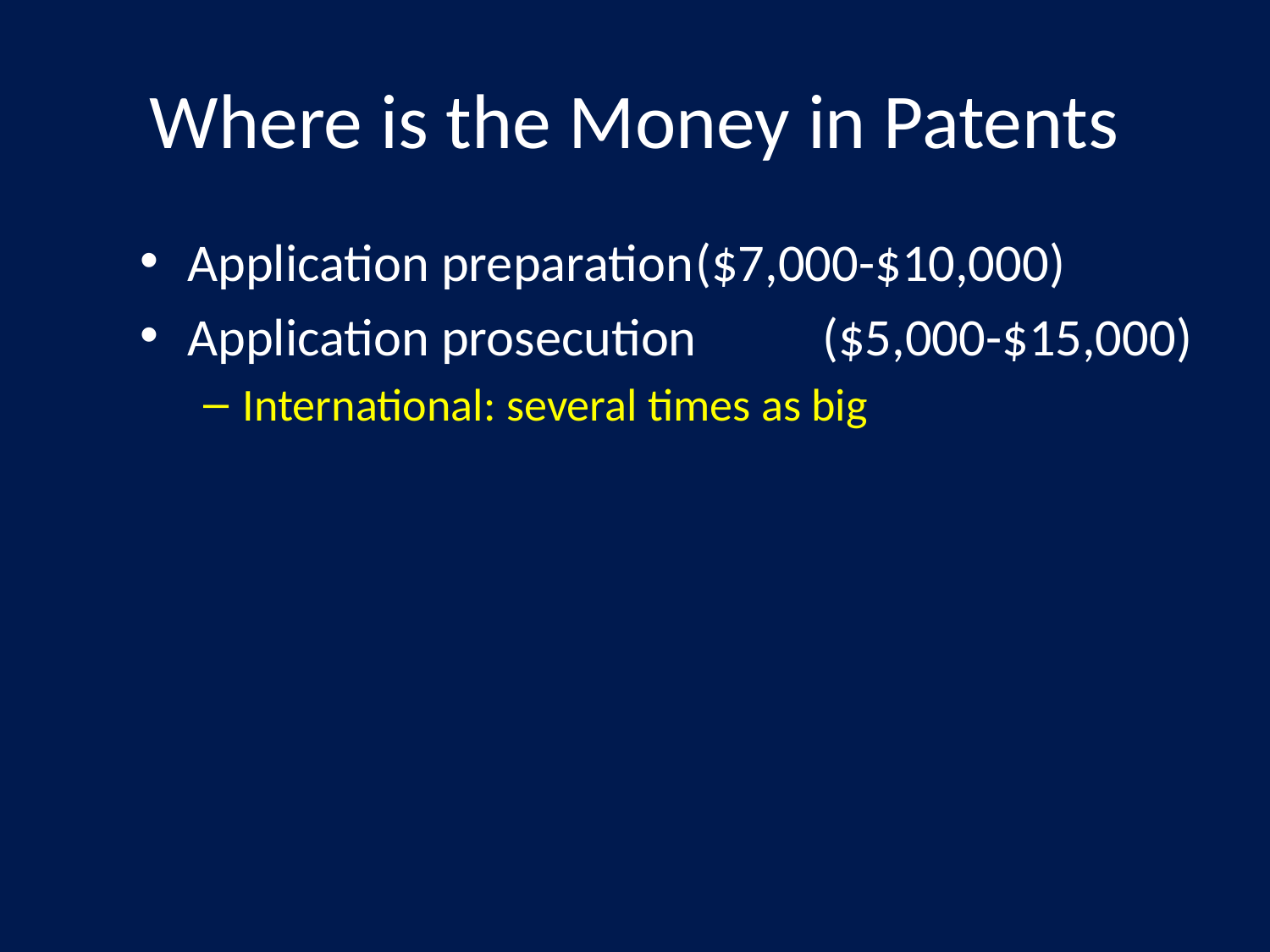

# Where is the Money in Patents
Application preparation	($7,000-$10,000)
Application prosecution	($5,000-$15,000)
International: several times as big